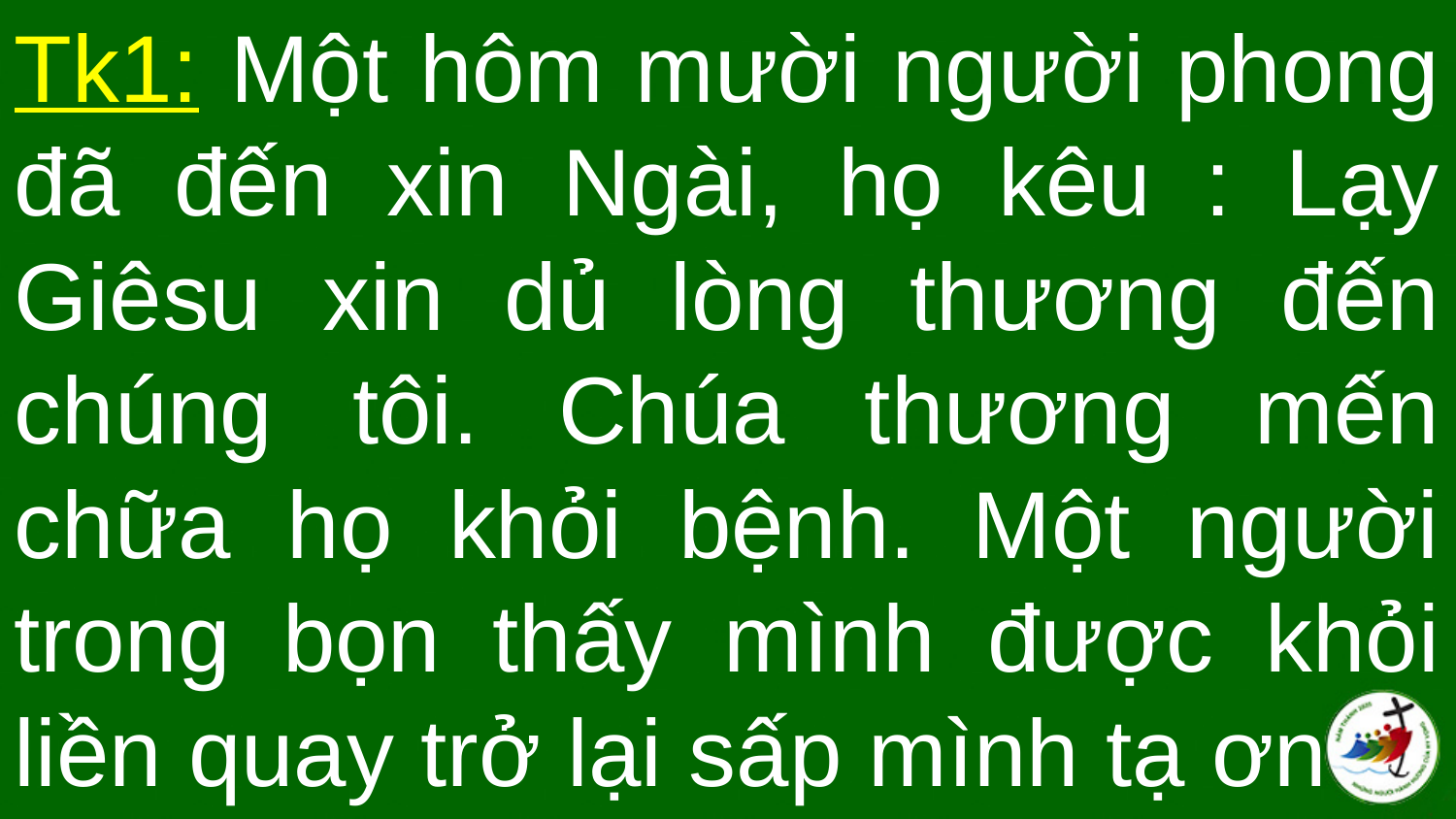

Tk1: Một hôm mười người phong đã đến xin Ngài, họ kêu : Lạy Giêsu xin dủ lòng thương đến chúng tôi. Chúa thương mến chữa họ khỏi bệnh. Một người trong bọn thấy mình được khỏi liền quay trở lại sấp mình tạ ơn